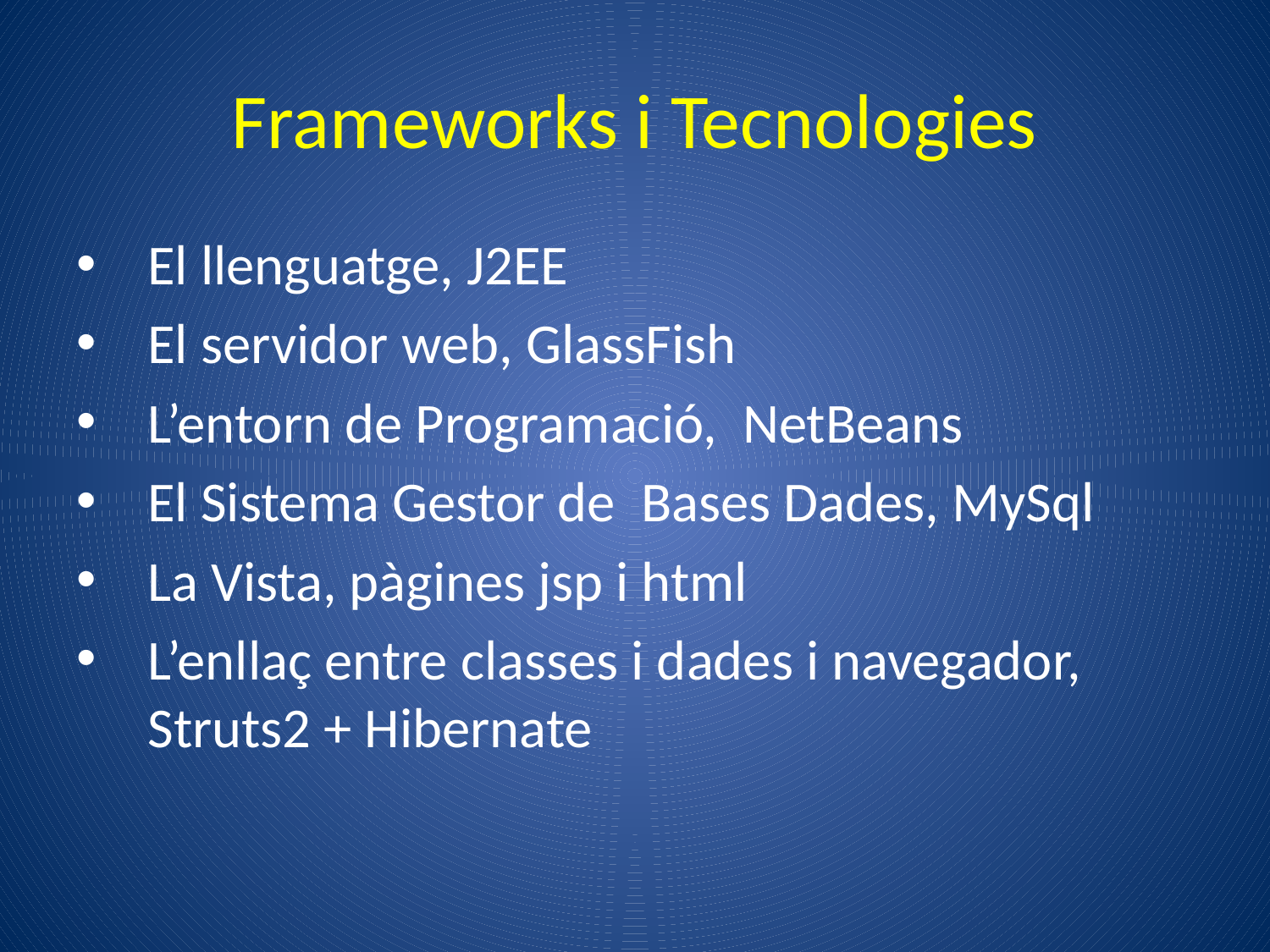

# Frameworks i Tecnologies
El llenguatge, J2EE
El servidor web, GlassFish
L’entorn de Programació,  NetBeans
El Sistema Gestor de  Bases Dades, MySql
La Vista, pàgines jsp i html
L’enllaç entre classes i dades i navegador, Struts2 + Hibernate